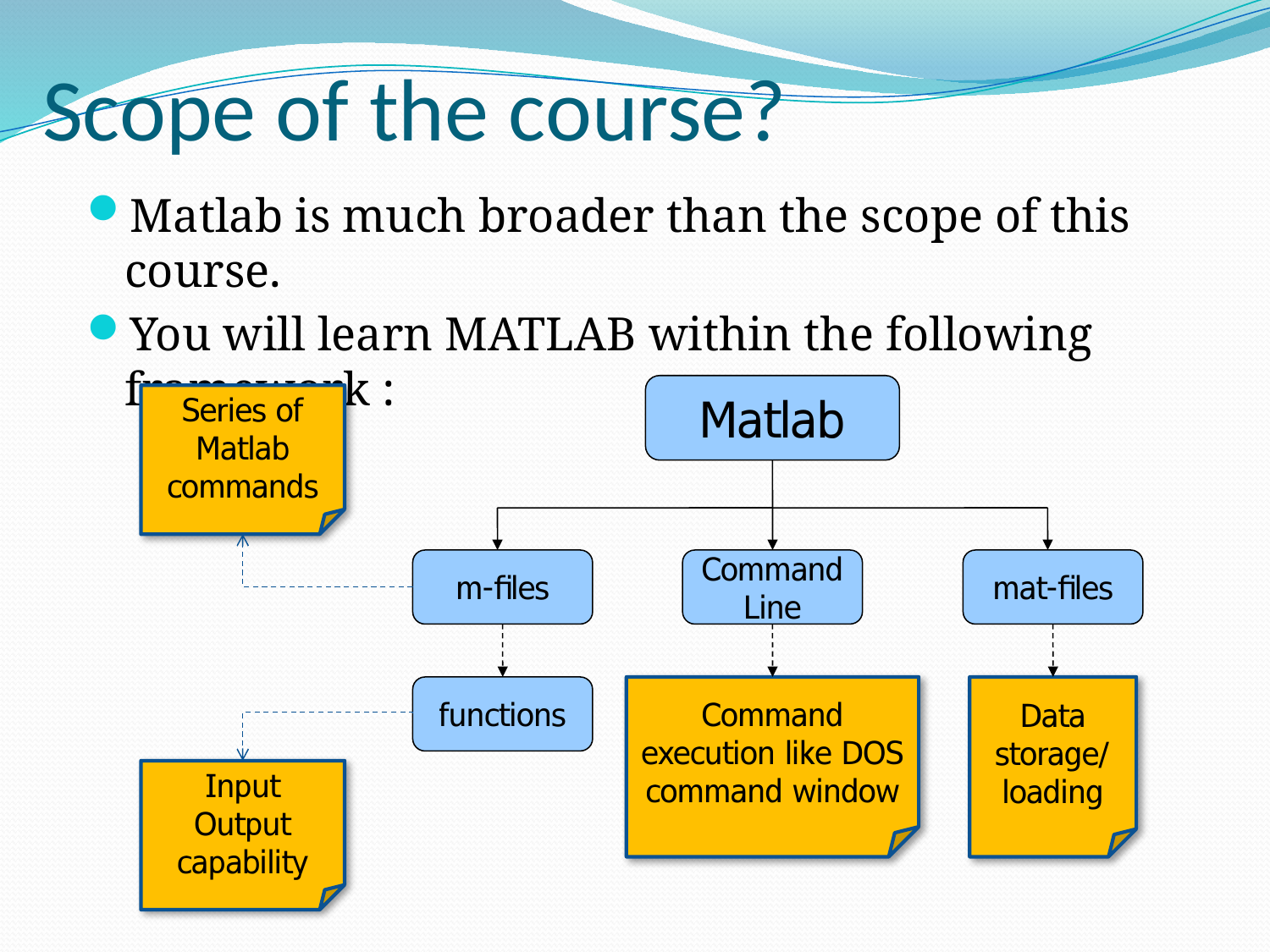

# Scope of the course?
Matlab is much broader than the scope of this course.
You will learn MATLAB within the following framework :

Matlab
Series of Matlab commands

m-files
Command
Line
mat-files

functions
Command execution like DOS command window
Data storage/ loading
Input
Output
capability